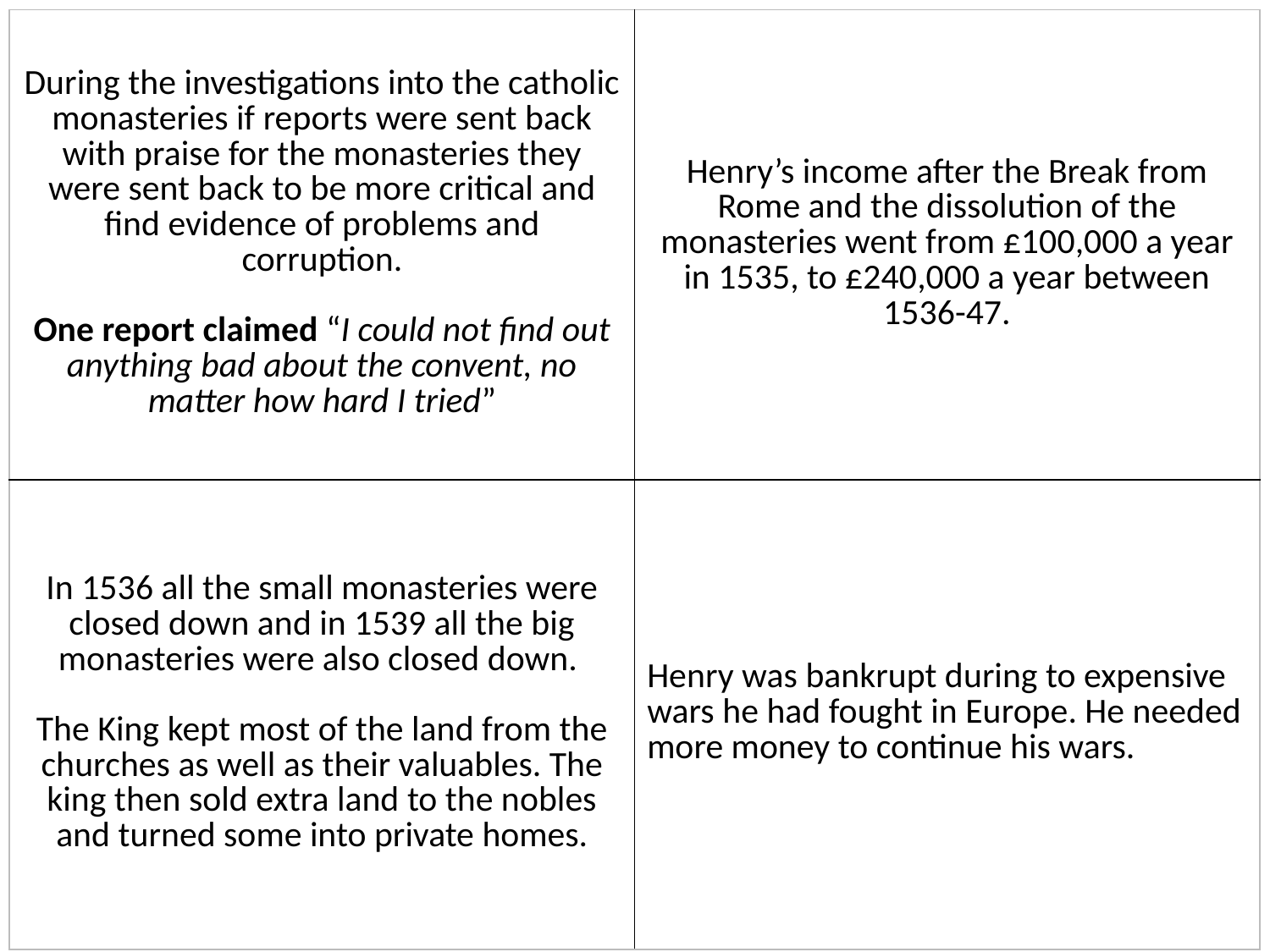

| During the investigations into the catholic monasteries if reports were sent back with praise for the monasteries they were sent back to be more critical and find evidence of problems and corruption. One report claimed “I could not find out anything bad about the convent, no matter how hard I tried” | Henry’s income after the Break from Rome and the dissolution of the monasteries went from £100,000 a year in 1535, to £240,000 a year between 1536-47. |
| --- | --- |
| In 1536 all the small monasteries were closed down and in 1539 all the big monasteries were also closed down. The King kept most of the land from the churches as well as their valuables. The king then sold extra land to the nobles and turned some into private homes. | Henry was bankrupt during to expensive wars he had fought in Europe. He needed more money to continue his wars. |